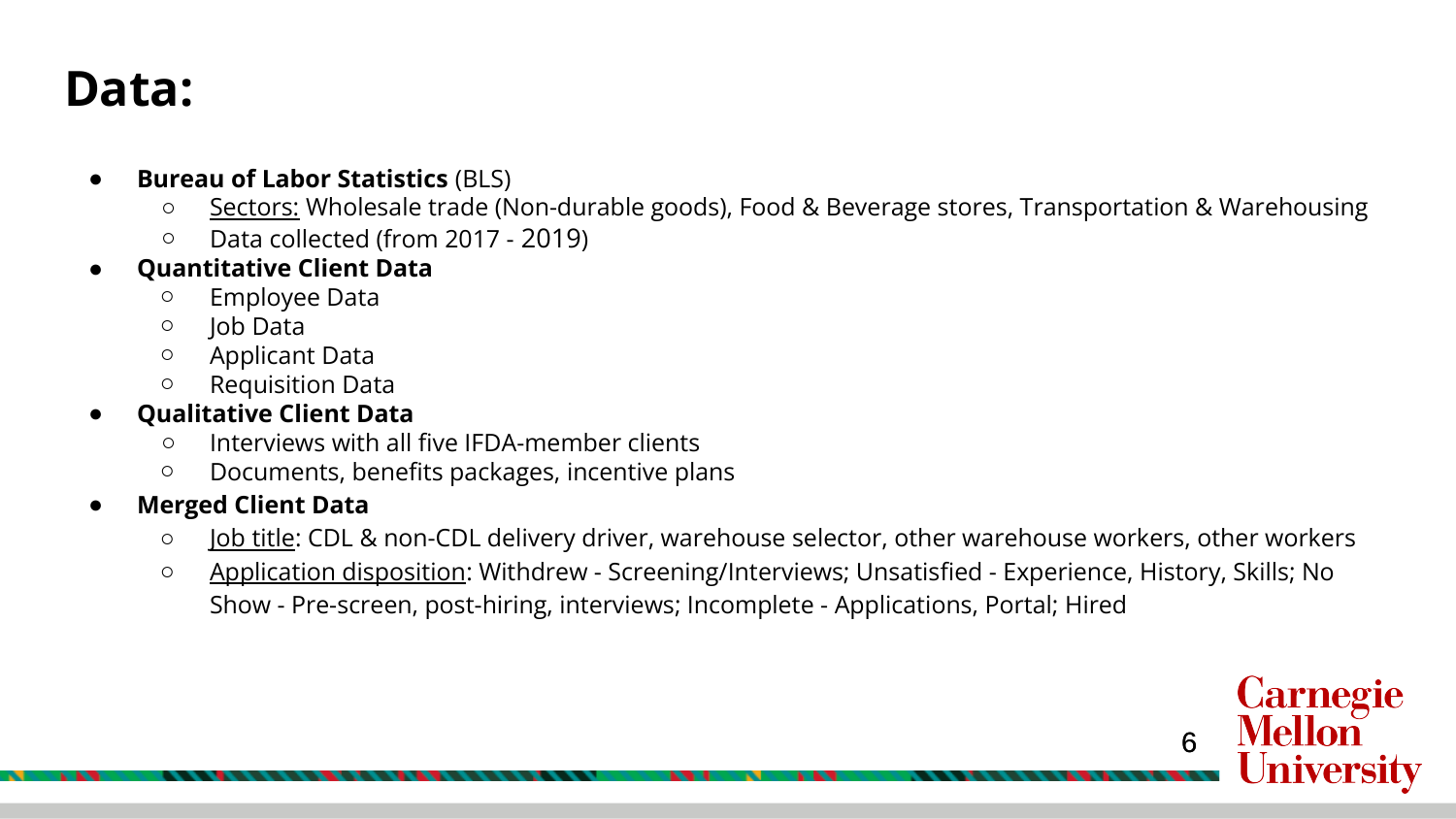

# Data:
Bureau of Labor Statistics (BLS)
Sectors: Wholesale trade (Non-durable goods), Food & Beverage stores, Transportation & Warehousing
Data collected (from 2017 - 2019)
Quantitative Client Data
Employee Data
Job Data
Applicant Data
Requisition Data
Qualitative Client Data
Interviews with all five IFDA-member clients
Documents, benefits packages, incentive plans
Merged Client Data
Job title: CDL & non-CDL delivery driver, warehouse selector, other warehouse workers, other workers
Application disposition: Withdrew - Screening/Interviews; Unsatisfied - Experience, History, Skills; No Show - Pre-screen, post-hiring, interviews; Incomplete - Applications, Portal; Hired

6
6